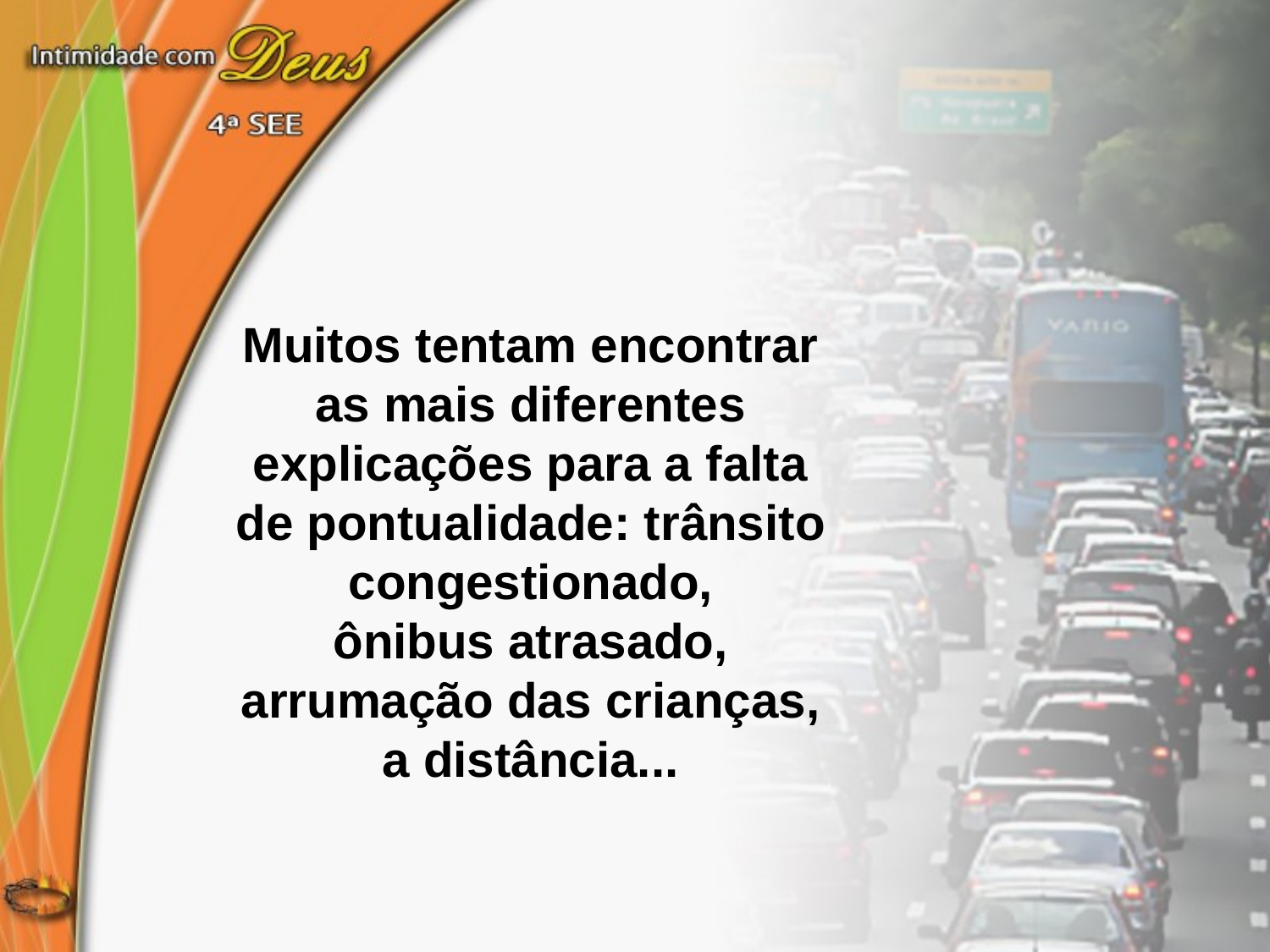

Muitos tentam encontrar as mais diferentes
explicações para a falta de pontualidade: trânsito congestionado,
ônibus atrasado, arrumação das crianças, a distância...